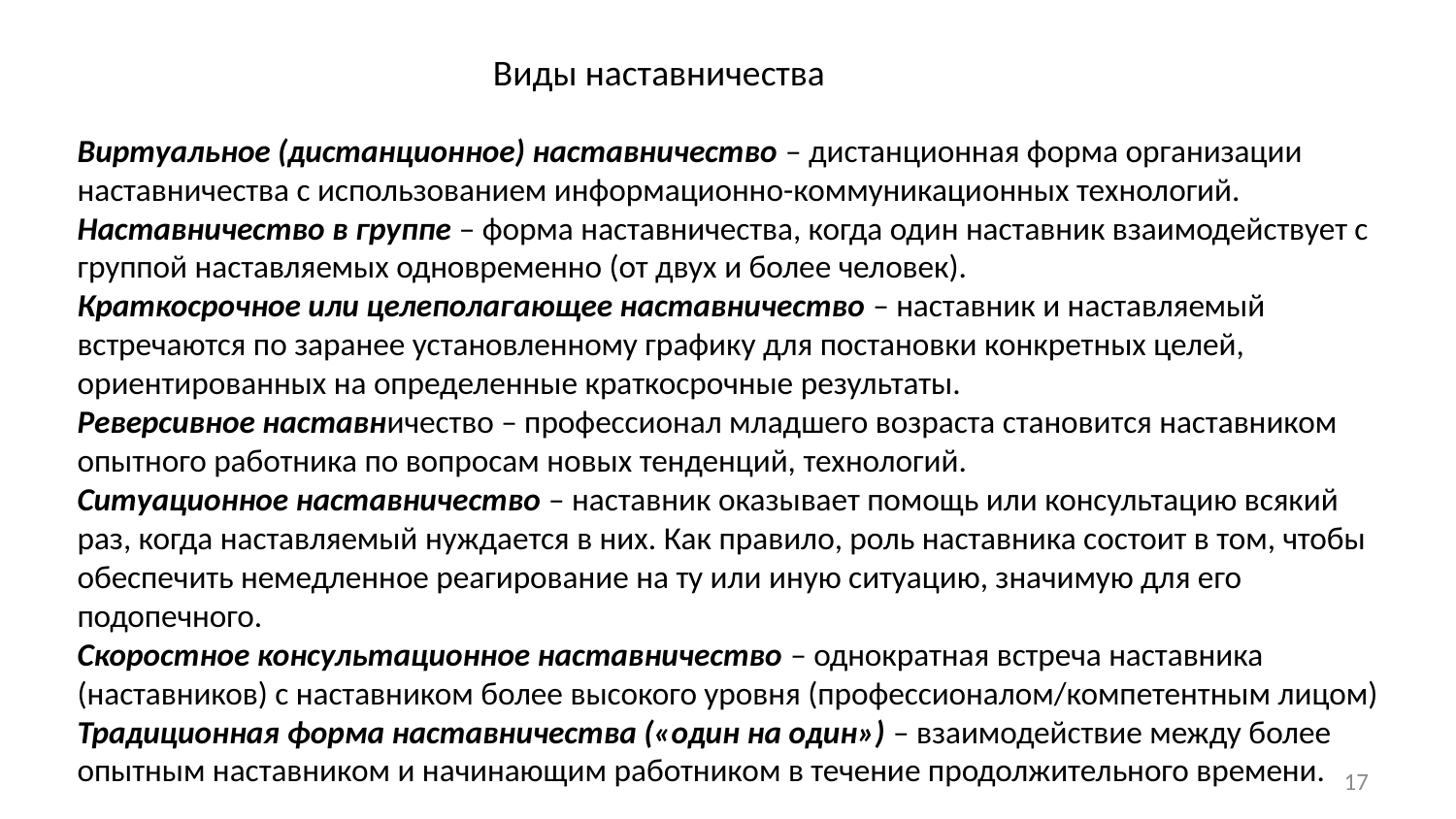

Виды наставничества
Виртуальное (дистанционное) наставничество – дистанционная форма организации наставничества с использованием информационно-коммуникационных технологий.
Наставничество в группе – форма наставничества, когда один наставник взаимодействует с группой наставляемых одновременно (от двух и более человек).
Краткосрочное или целеполагающее наставничество – наставник и наставляемый встречаются по заранее установленному графику для постановки конкретных целей, ориентированных на определенные краткосрочные результаты.
Реверсивное наставничество – профессионал младшего возраста становится наставником опытного работника по вопросам новых тенденций, технологий.
Ситуационное наставничество – наставник оказывает помощь или консультацию всякий раз, когда наставляемый нуждается в них. Как правило, роль наставника состоит в том, чтобы обеспечить немедленное реагирование на ту или иную ситуацию, значимую для его подопечного.
Скоростное консультационное наставничество – однократная встреча наставника (наставников) с наставником более высокого уровня (профессионалом/компетентным лицом)
Традиционная форма наставничества («один на один») – взаимодействие между более опытным наставником и начинающим работником в течение продолжительного времени.
17